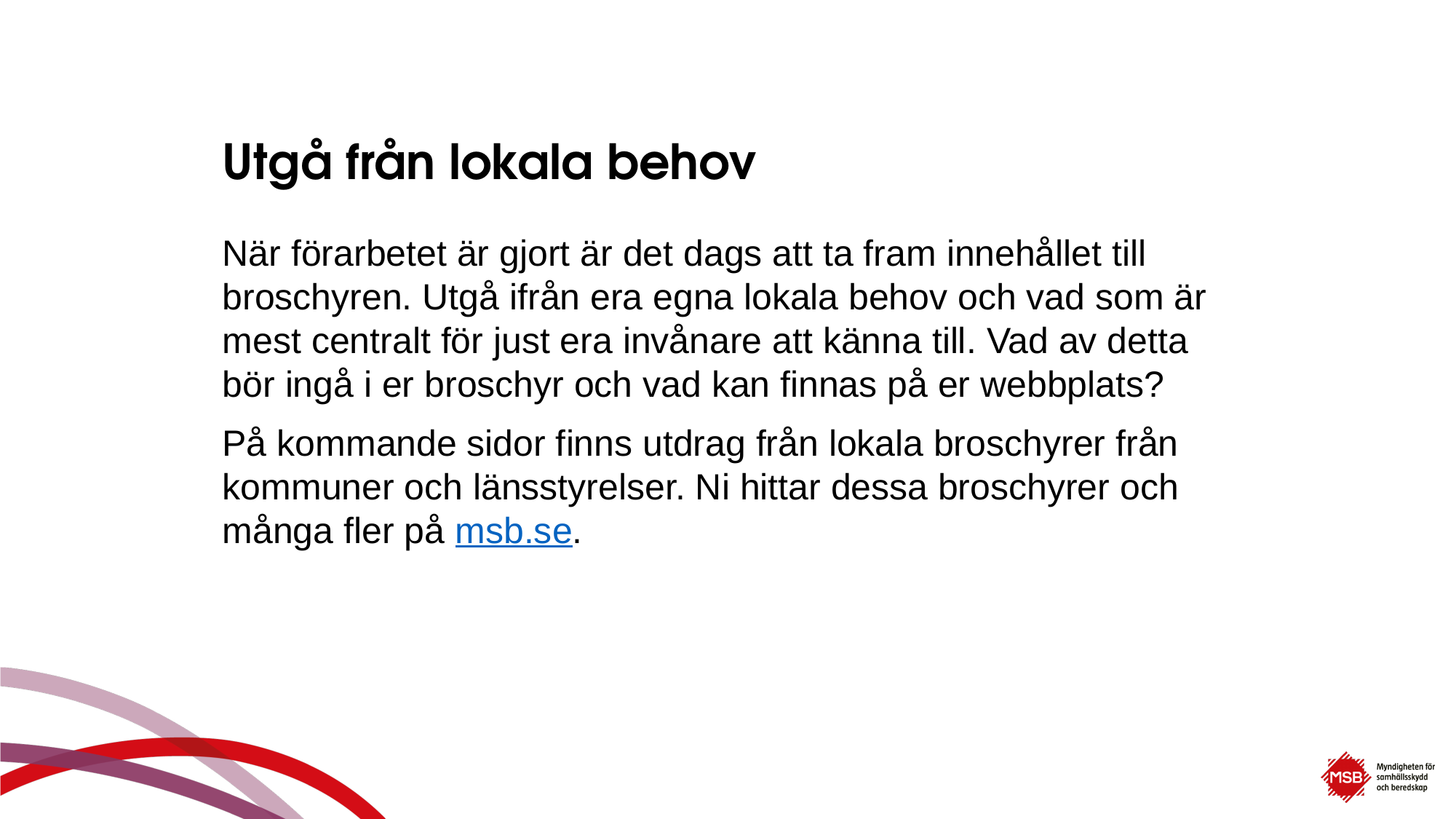

# Utgå från lokala behov
När förarbetet är gjort är det dags att ta fram innehållet till broschyren. Utgå ifrån era egna lokala behov och vad som är mest centralt för just era invånare att känna till. Vad av detta bör ingå i er broschyr och vad kan finnas på er webbplats?
På kommande sidor finns utdrag från lokala broschyrer från kommuner och länsstyrelser. Ni hittar dessa broschyrer och många fler på msb.se.